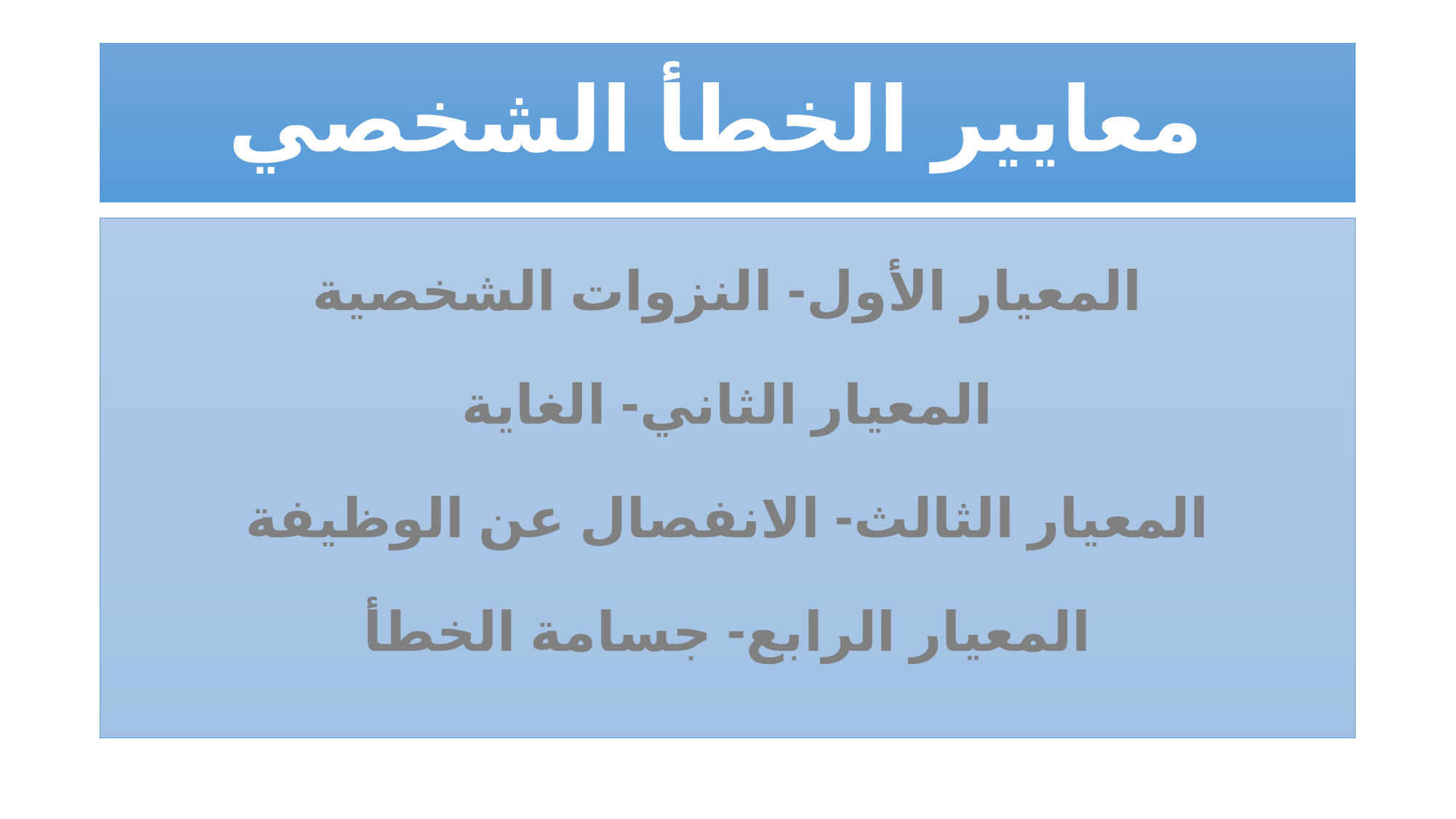

# معايير الخطأ الشخصي
المعيار الأول- النزوات الشخصية
المعيار الثاني- الغاية
المعيار الثالث- الانفصال عن الوظيفة
المعيار الرابع- جسامة الخطأ